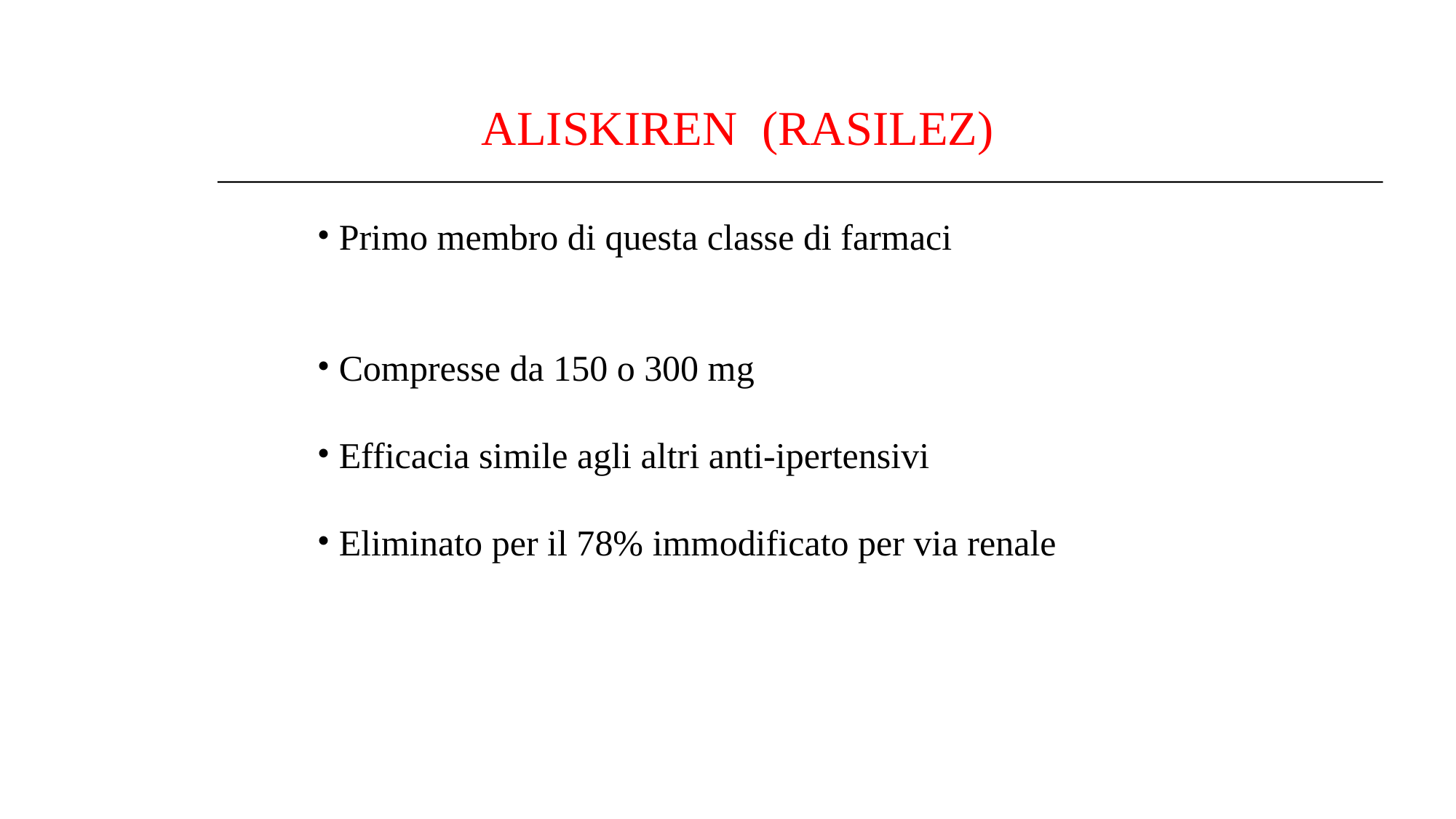

ALISKIREN  (RASILEZ)

 Primo membro di questa classe di farmaci
      (in commercio in Italia dal marzo 2009)

 Compresse da 150 o 300 mg

 Efficacia simile agli altri anti-ipertensivi

 Eliminato per il 78% immodificato per via renale